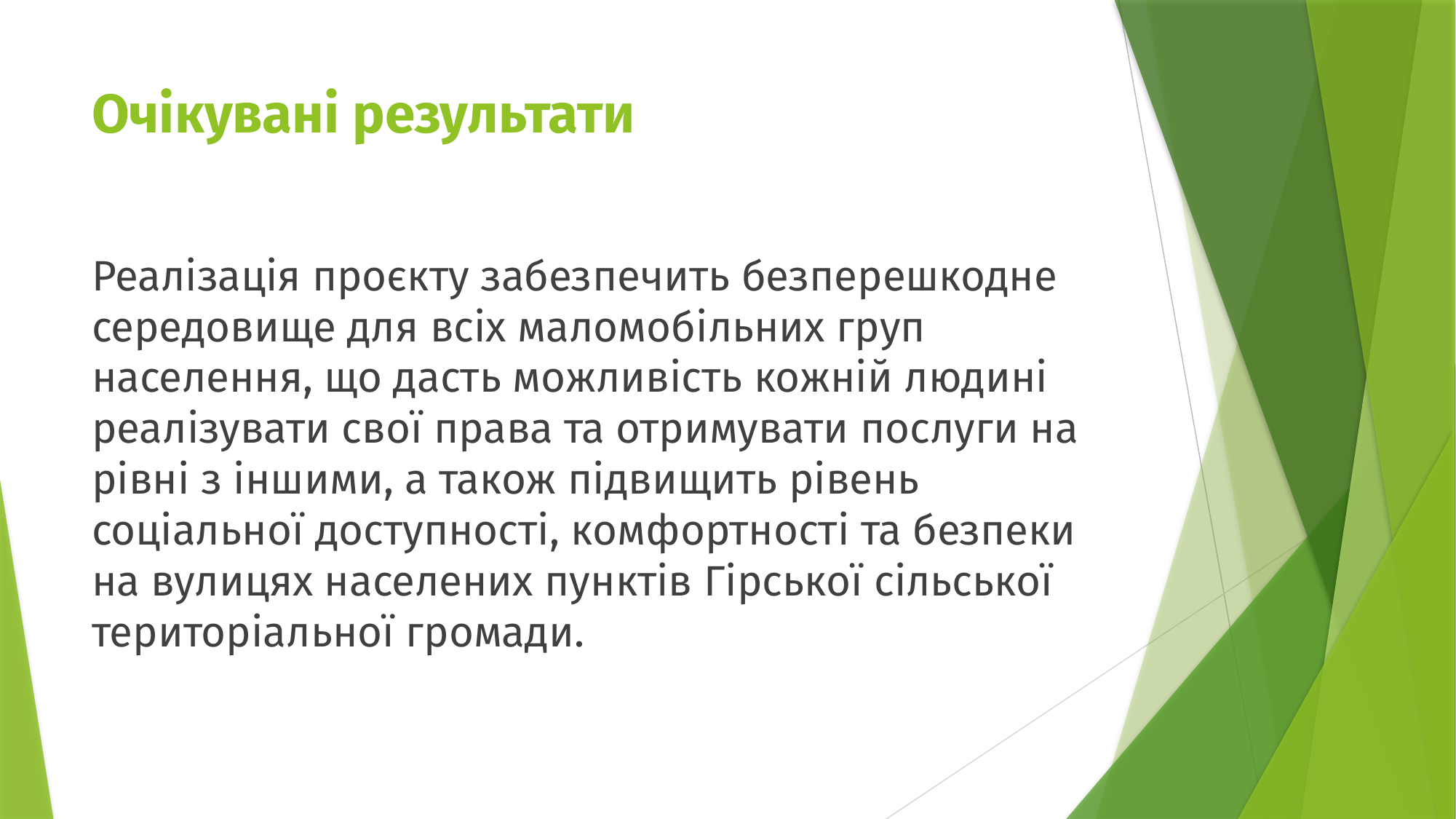

# Очікувані результати
Реалізація проєкту забезпечить безперешкодне середовище для всіх маломобільних груп населення, що дасть можливість кожній людині реалізувати свої права та отримувати послуги на рівні з іншими, а також підвищить рівень соціальної доступності, комфортності та безпеки на вулицях населених пунктів Гірської сільської територіальної громади.